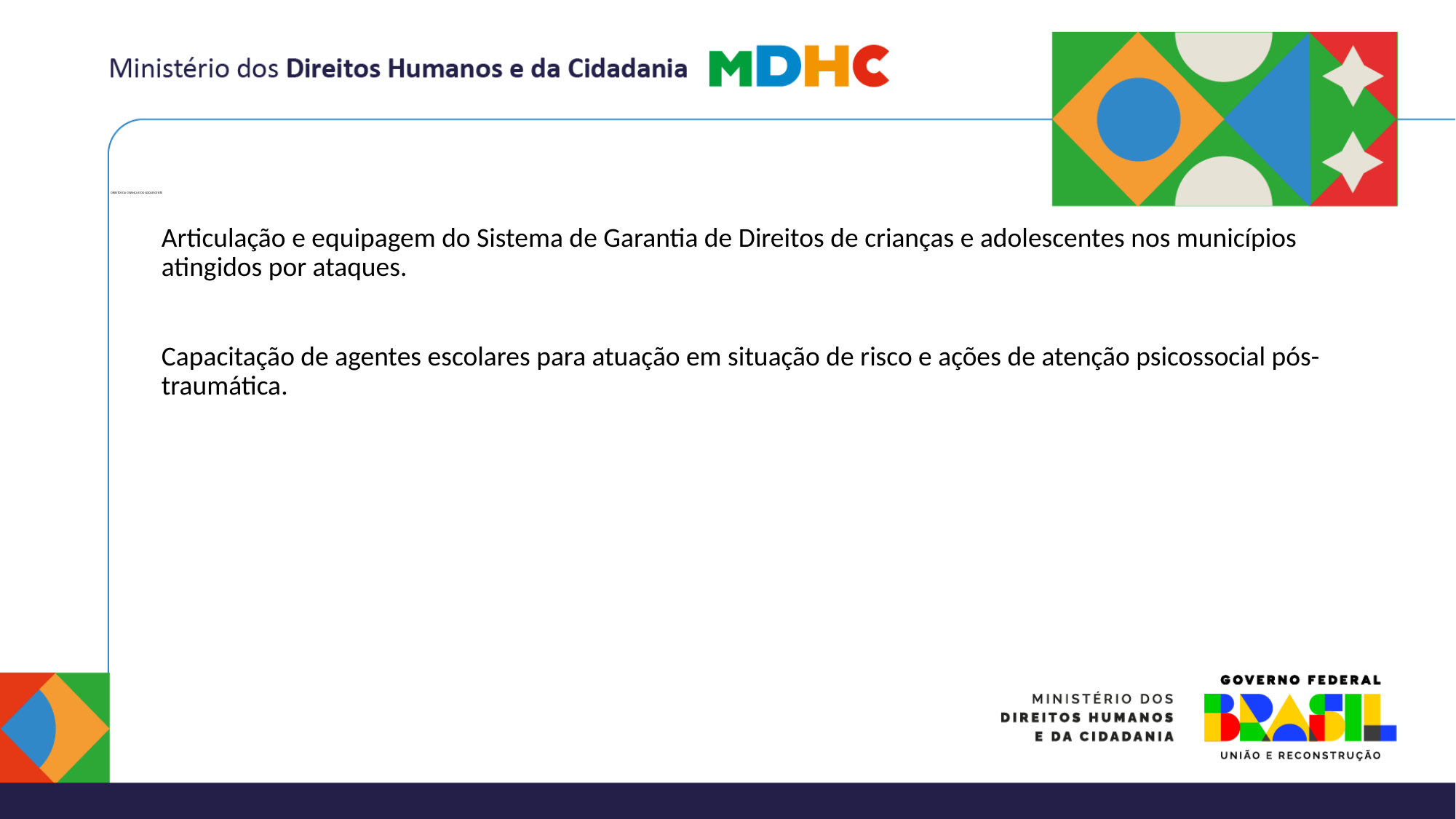

# DIREITOS DA CRIANÇA E DO ADOLESCENTE
Articulação e equipagem do Sistema de Garantia de Direitos de crianças e adolescentes nos municípios atingidos por ataques.

Capacitação de agentes escolares para atuação em situação de risco e ações de atenção psicossocial pós-traumática.